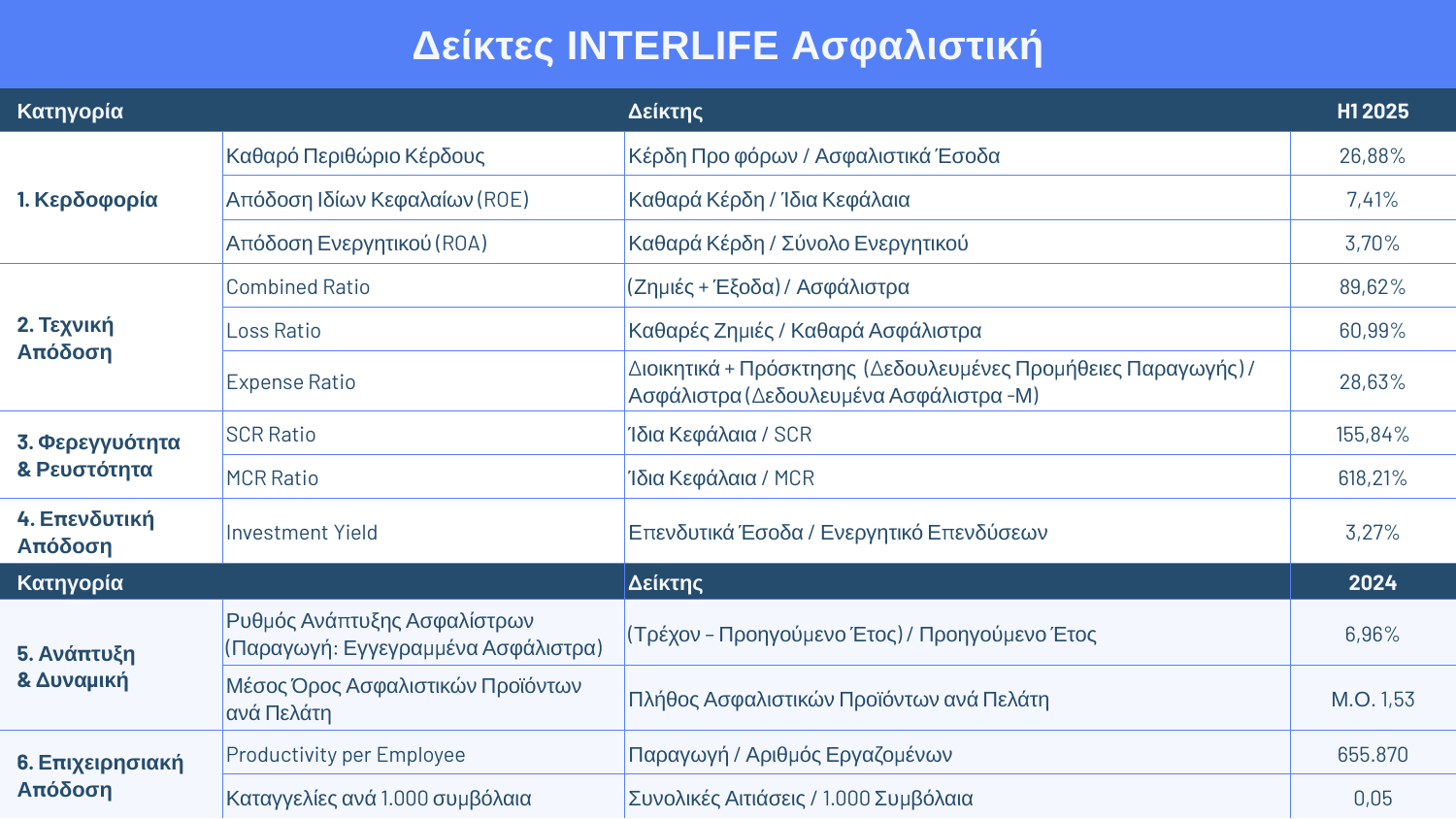

| Δείκτες INTERLIFE Ασφαλιστική |  |  |  |
| --- | --- | --- | --- |
| Κατηγορία |  | Δείκτης | H1 2025 |
| 1. Κερδοφορία | Καθαρό Περιθώριο Κέρδους | Κέρδη Προ φόρων / Ασφαλιστικά Έσοδα | 26,88% |
|  | Απόδοση Ιδίων Κεφαλαίων (ROE) | Καθαρά Κέρδη / Ίδια Κεφάλαια | 7,41% |
|  | Απόδοση Ενεργητικού (ROA) | Καθαρά Κέρδη / Σύνολο Ενεργητικού | 3,70% |
| 2. Τεχνική Απόδοση | Combined Ratio | (Ζημιές + Έξοδα) / Ασφάλιστρα | 89,62% |
|  | Loss Ratio | Καθαρές Ζημιές / Καθαρά Ασφάλιστρα | 60,99% |
|  | Expense Ratio | Διοικητικά + Πρόσκτησης (Δεδουλευμένες Προμήθειες Παραγωγής) / Ασφάλιστρα (Δεδουλευμένα Ασφάλιστρα -Μ) | 28,63% |
| 3. Φερεγγυότητα & Ρευστότητα | SCR Ratio | Ίδια Κεφάλαια / SCR | 155,84% |
|  | MCR Ratio | Ίδια Κεφάλαια / MCR | 618,21% |
| 4. Επενδυτική Απόδοση | Investment Yield | Επενδυτικά Έσοδα / Ενεργητικό Επενδύσεων | 3,27% |
| Κατηγορία |  | Δείκτης | 2024 |
| 5. Ανάπτυξη & Δυναμική | Ρυθμός Ανάπτυξης Ασφαλίστρων (Παραγωγή: Εγγεγραμμένα Ασφάλιστρα) | (Τρέχον – Προηγούμενο Έτος) / Προηγούμενο Έτος | 6,96% |
|  | Μέσος Όρος Ασφαλιστικών Προϊόντων ανά Πελάτη | Πλήθος Ασφαλιστικών Προϊόντων ανά Πελάτη | Μ.Ο. 1,53 |
| 6. Επιχειρησιακή Απόδοση | Productivity per Employee | Παραγωγή / Αριθμός Εργαζομένων | 655.870 |
|  | Καταγγελίες ανά 1.000 συμβόλαια | Συνολικές Αιτιάσεις / 1.000 Συμβόλαια | 0,05 |